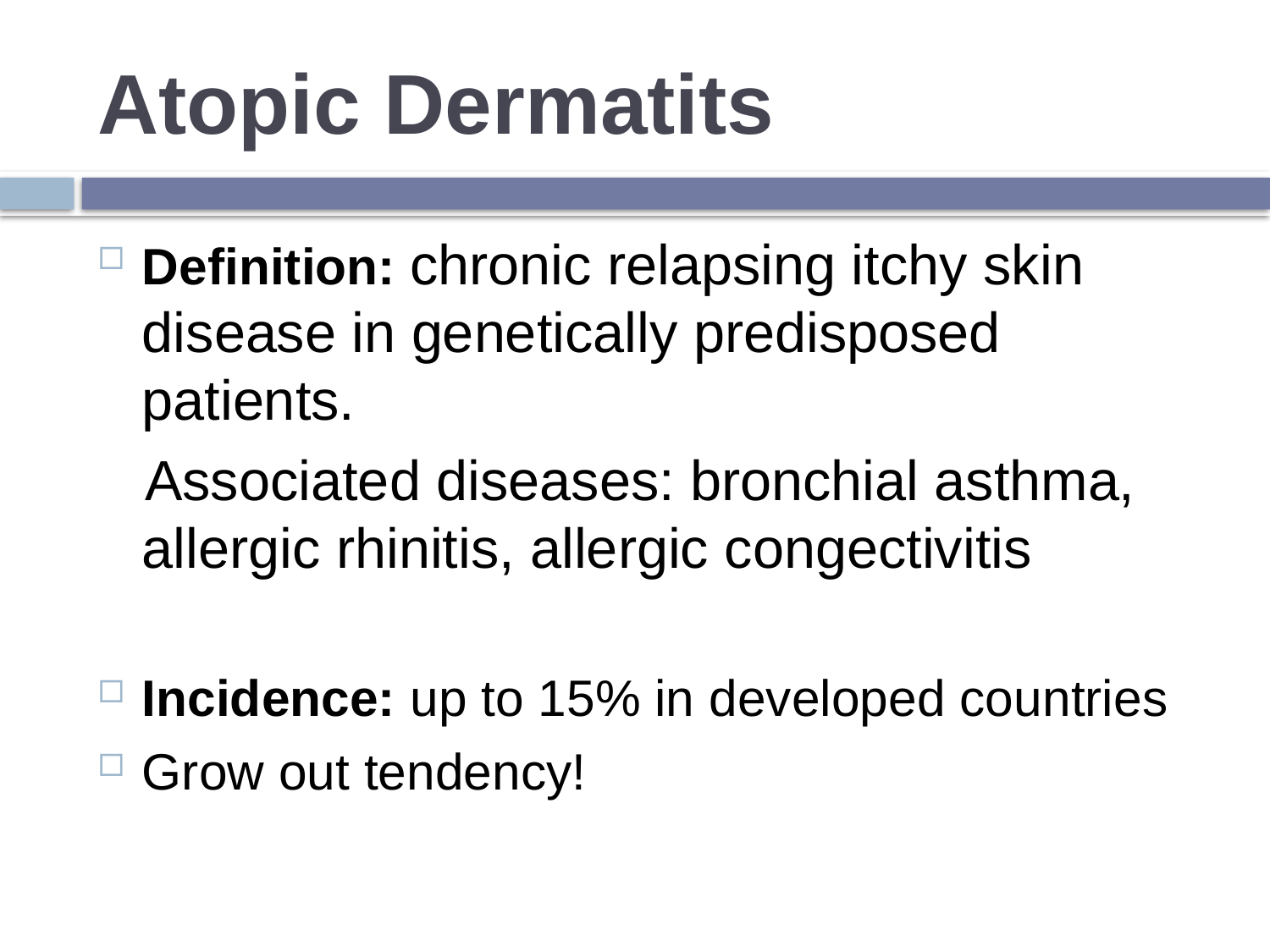

# Atopic Dermatits
Definition: chronic relapsing itchy skin disease in genetically predisposed patients.
   Associated diseases: bronchial asthma, allergic rhinitis, allergic congectivitis

Incidence: up to 15% in developed countries
Grow out tendency!